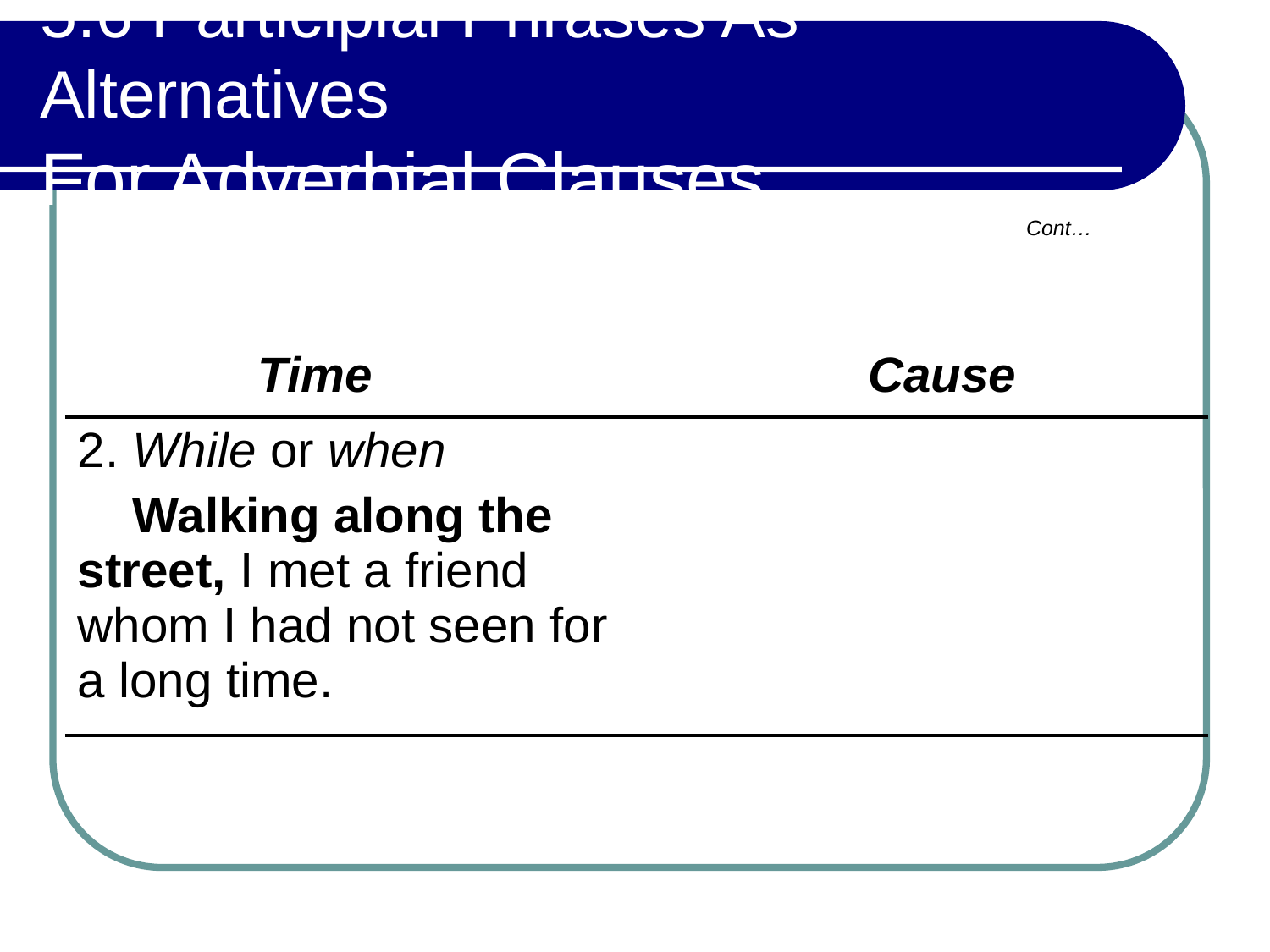

# 5.6 Participial Phrases As Alternatives For Adverbial Clauses
Cont…
Time
Cause
| 2. While or when Walking along the street, I met a friend whom I had not seen for a long time. |  |
| --- | --- |